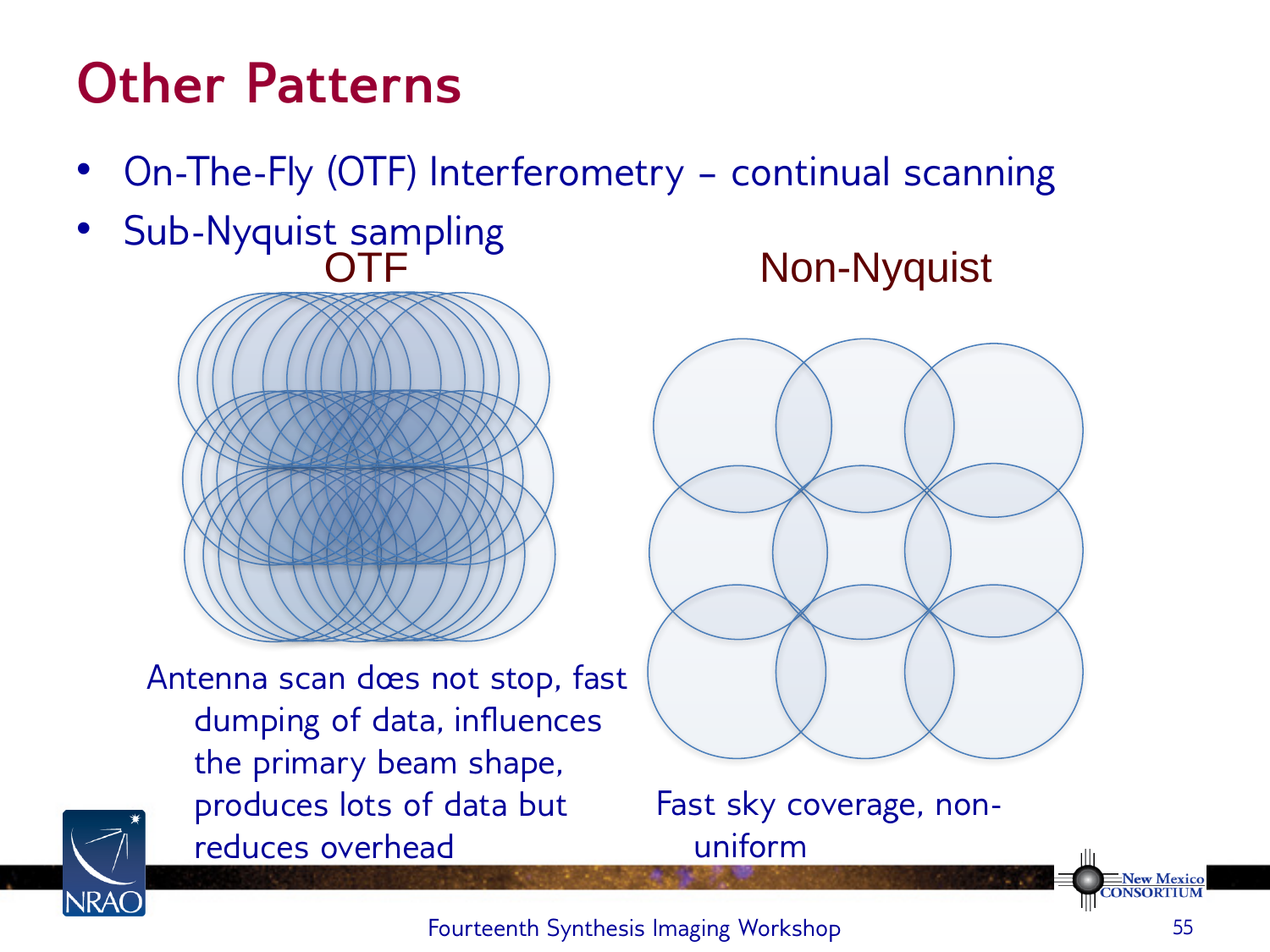

# Other Patterns
On-The-Fly (OTF) Interferometry – continual scanning
Sub-Nyquist sampling

OTF
Non-Nyquist

Antenna scan does not stop, fast dumping of data, influences the primary beam shape, produces lots of data but reduces overhead

 Fast sky coverage, non-uniform
Fourteenth Synthesis Imaging Workshop
55